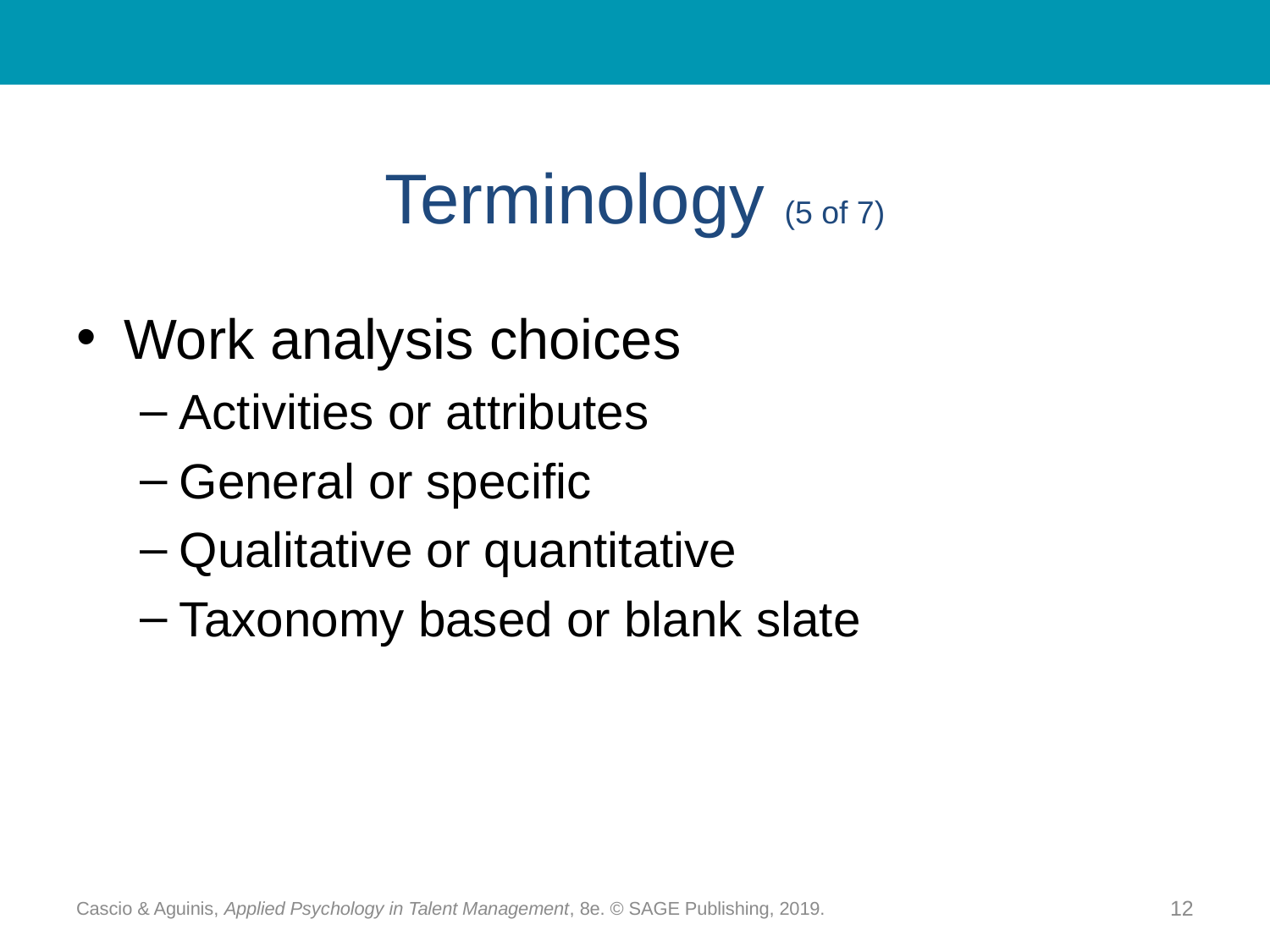

# Terminology (5 of 7)
Work analysis choices
Activities or attributes
General or specific
Qualitative or quantitative
Taxonomy based or blank slate
Cascio & Aguinis, Applied Psychology in Talent Management, 8e. © SAGE Publishing, 2019.
12